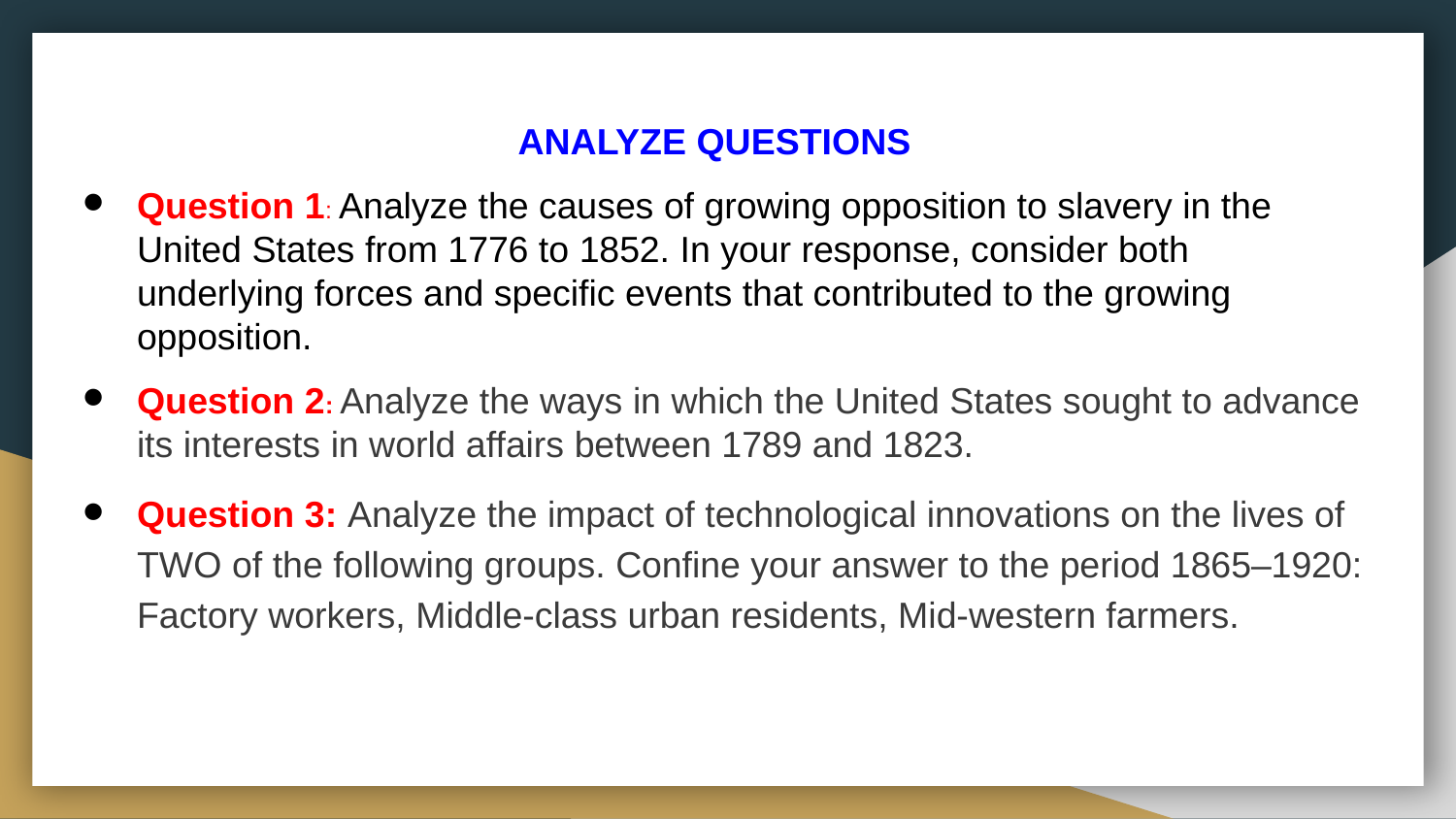

ANALYZE QUESTIONS
Question 1: Analyze the causes of growing opposition to slavery in the United States from 1776 to 1852. In your response, consider both underlying forces and specific events that contributed to the growing opposition.
Question 2: Analyze the ways in which the United States sought to advance its interests in world affairs between 1789 and 1823.
Question 3: Analyze the impact of technological innovations on the lives of TWO of the following groups. Confine your answer to the period 1865–1920: Factory workers, Middle-class urban residents, Mid-western farmers.